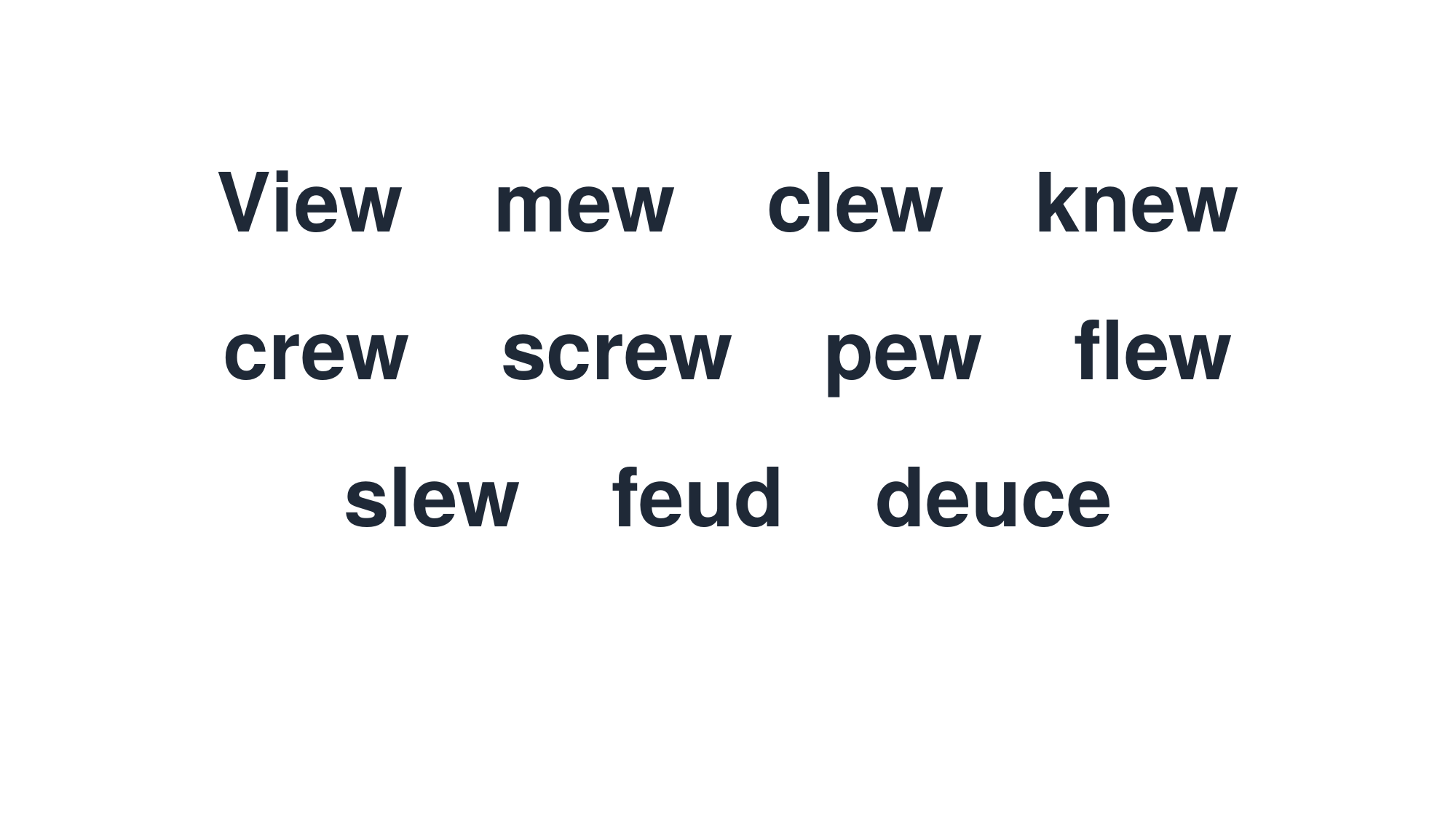

View    mew    clew    knew
crew    screw    pew    flew
slew    feud    deuce